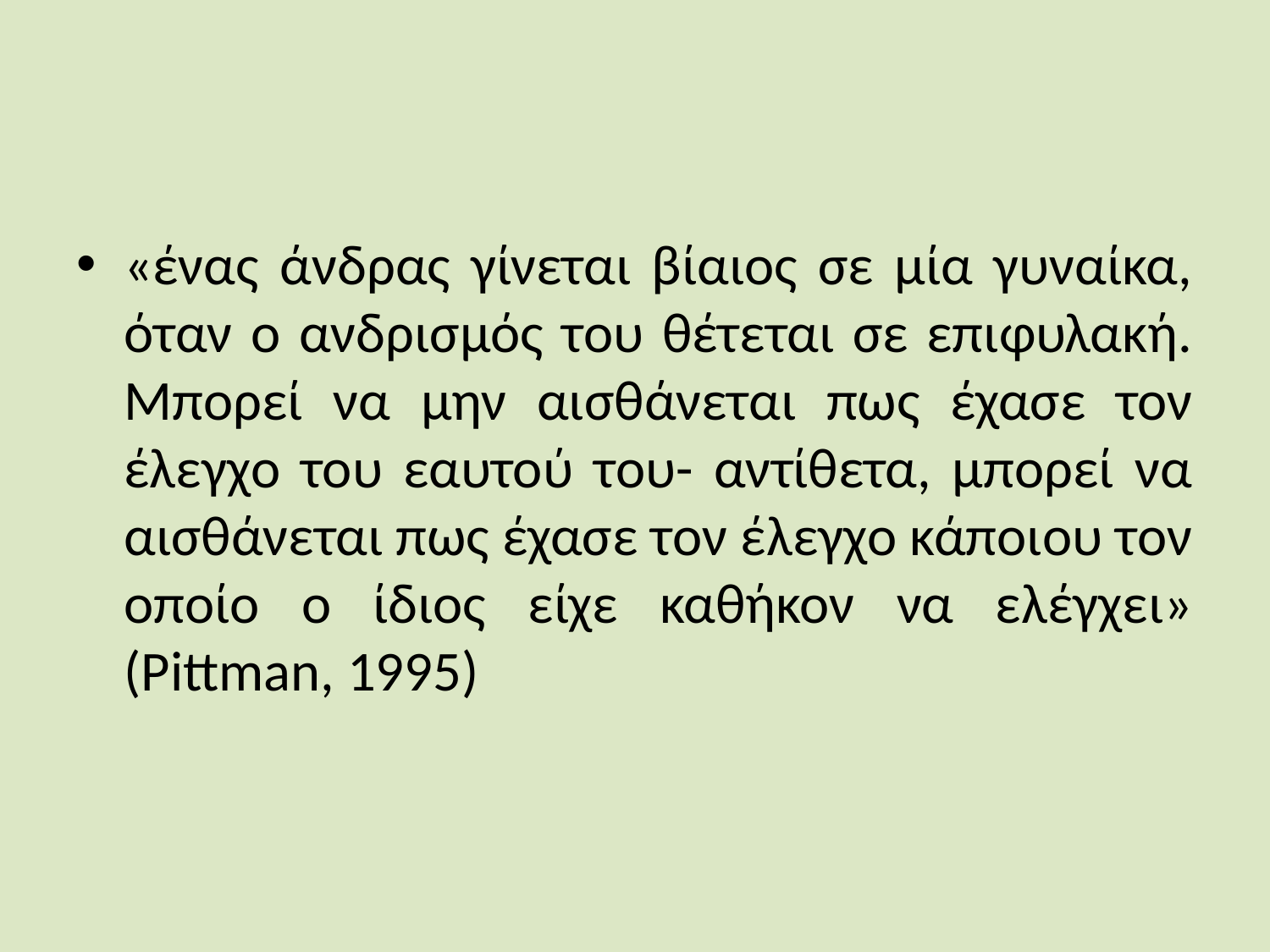

#
«ένας άνδρας γίνεται βίαιος σε μία γυναίκα, όταν ο ανδρισμός του θέτεται σε επιφυλακή. Μπορεί να μην αισθάνεται πως έχασε τον έλεγχο του εαυτού του- αντίθετα, μπορεί να αισθάνεται πως έχασε τον έλεγχο κάποιου τον οποίο ο ίδιος είχε καθήκον να ελέγχει» (Pittman, 1995)